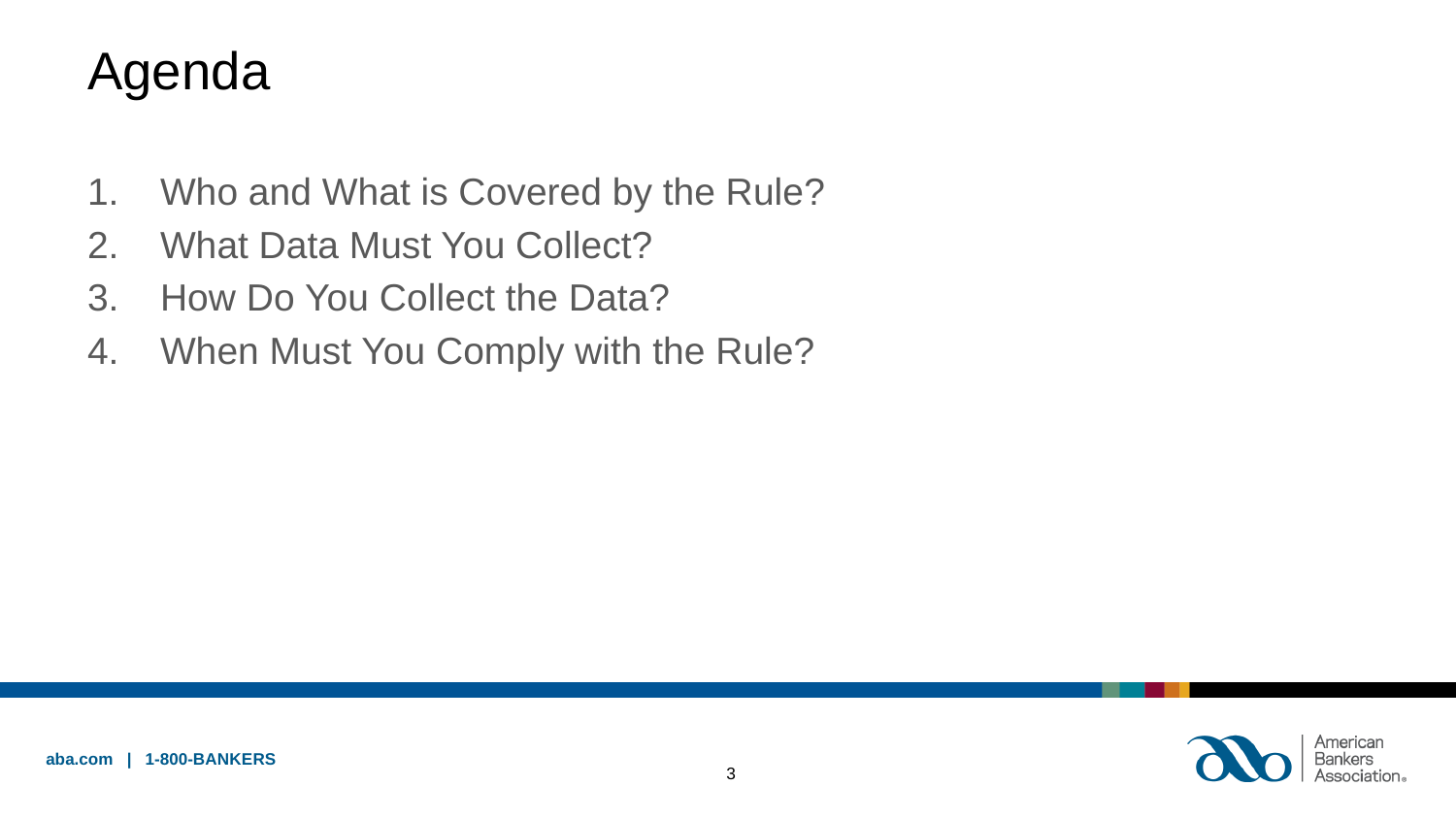

# Agenda
Who and What is Covered by the Rule?
What Data Must You Collect?
How Do You Collect the Data?
When Must You Comply with the Rule?